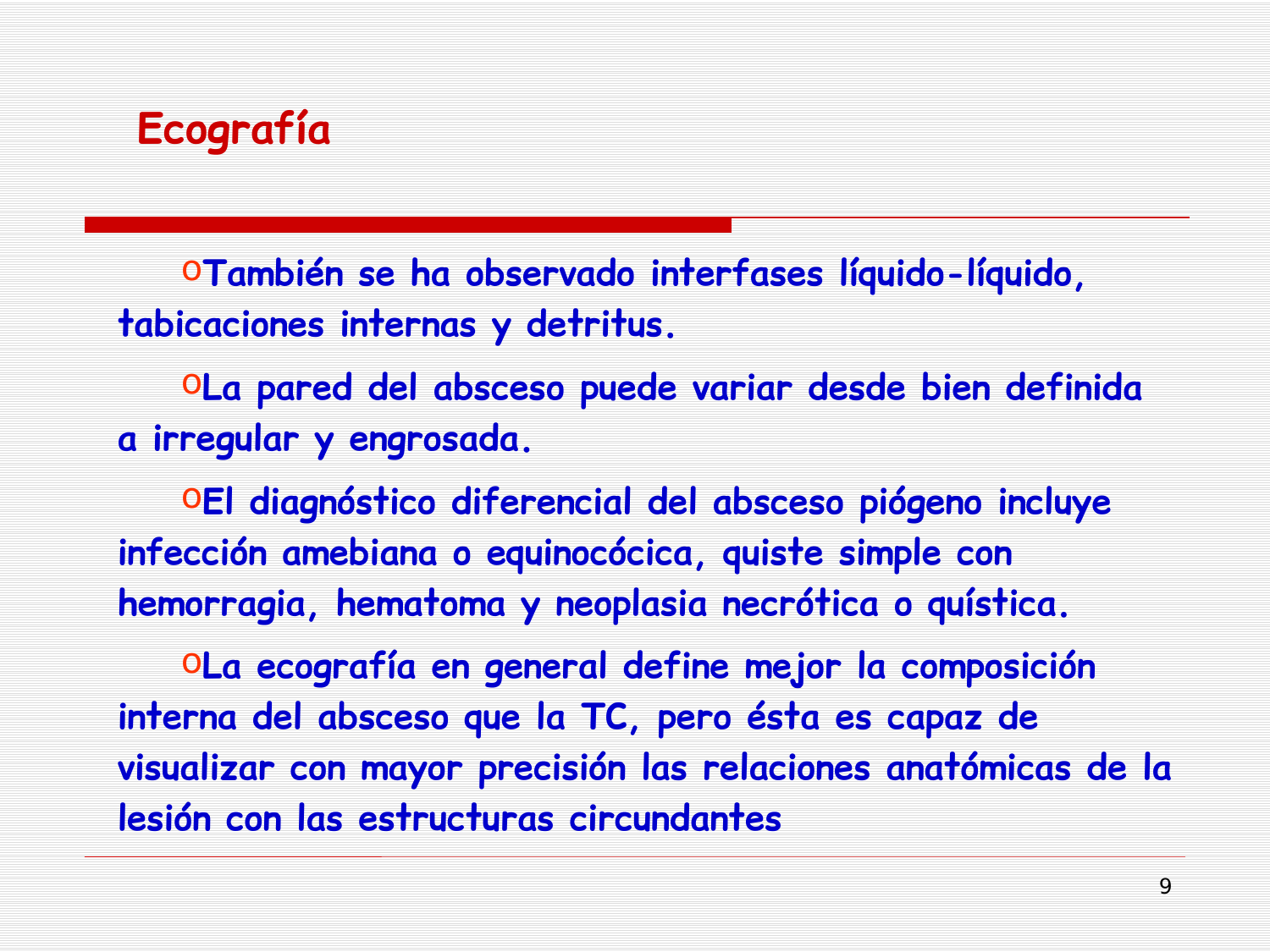

Ecografía
También se ha observado interfases líquido-líquido, tabicaciones internas y detritus.
La pared del absceso puede variar desde bien definida a irregular y engrosada.
El diagnóstico diferencial del absceso piógeno incluye infección amebiana o equinocócica, quiste simple con hemorragia, hematoma y neoplasia necrótica o quística.
La ecografía en general define mejor la composición interna del absceso que la TC, pero ésta es capaz de visualizar con mayor precisión las relaciones anatómicas de la lesión con las estructuras circundantes
9